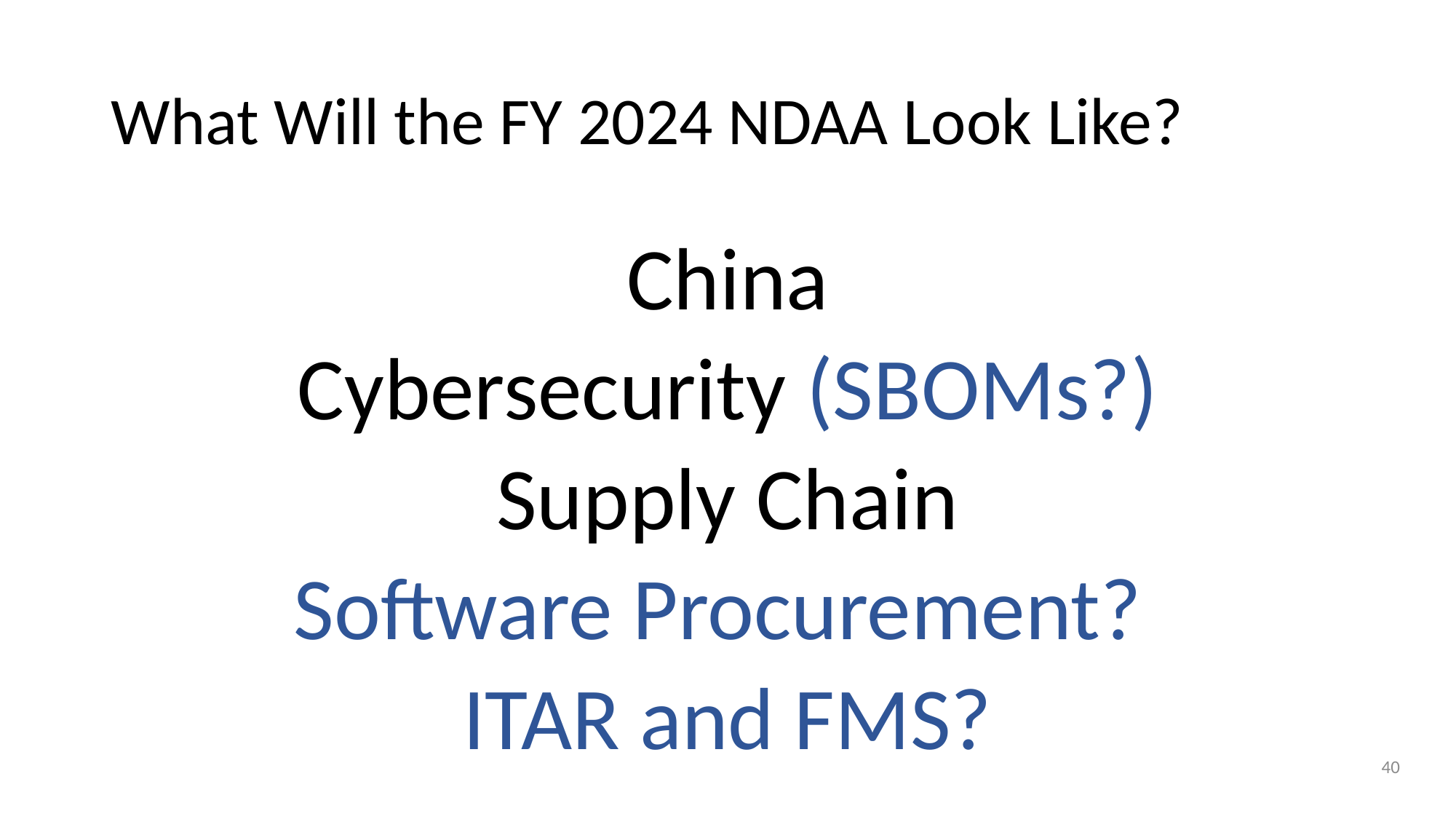

# What Will the FY 2024 NDAA Look Like?
China
Cybersecurity (SBOMs?)
Supply Chain
Software Procurement?
ITAR and FMS?

40